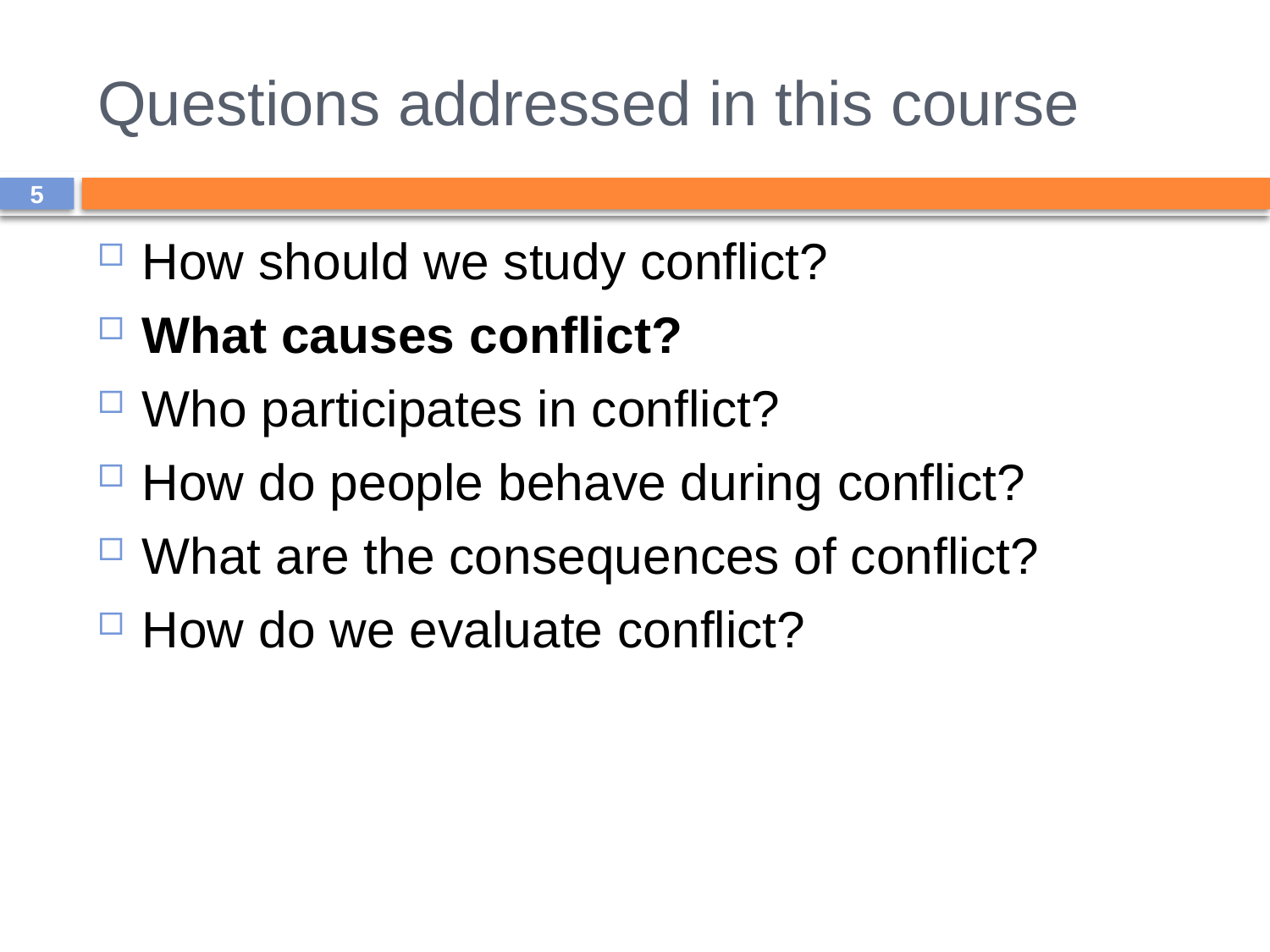

# Questions addressed in this course
5
How should we study conflict?
What causes conflict?
Who participates in conflict?
How do people behave during conflict?
What are the consequences of conflict?
How do we evaluate conflict?